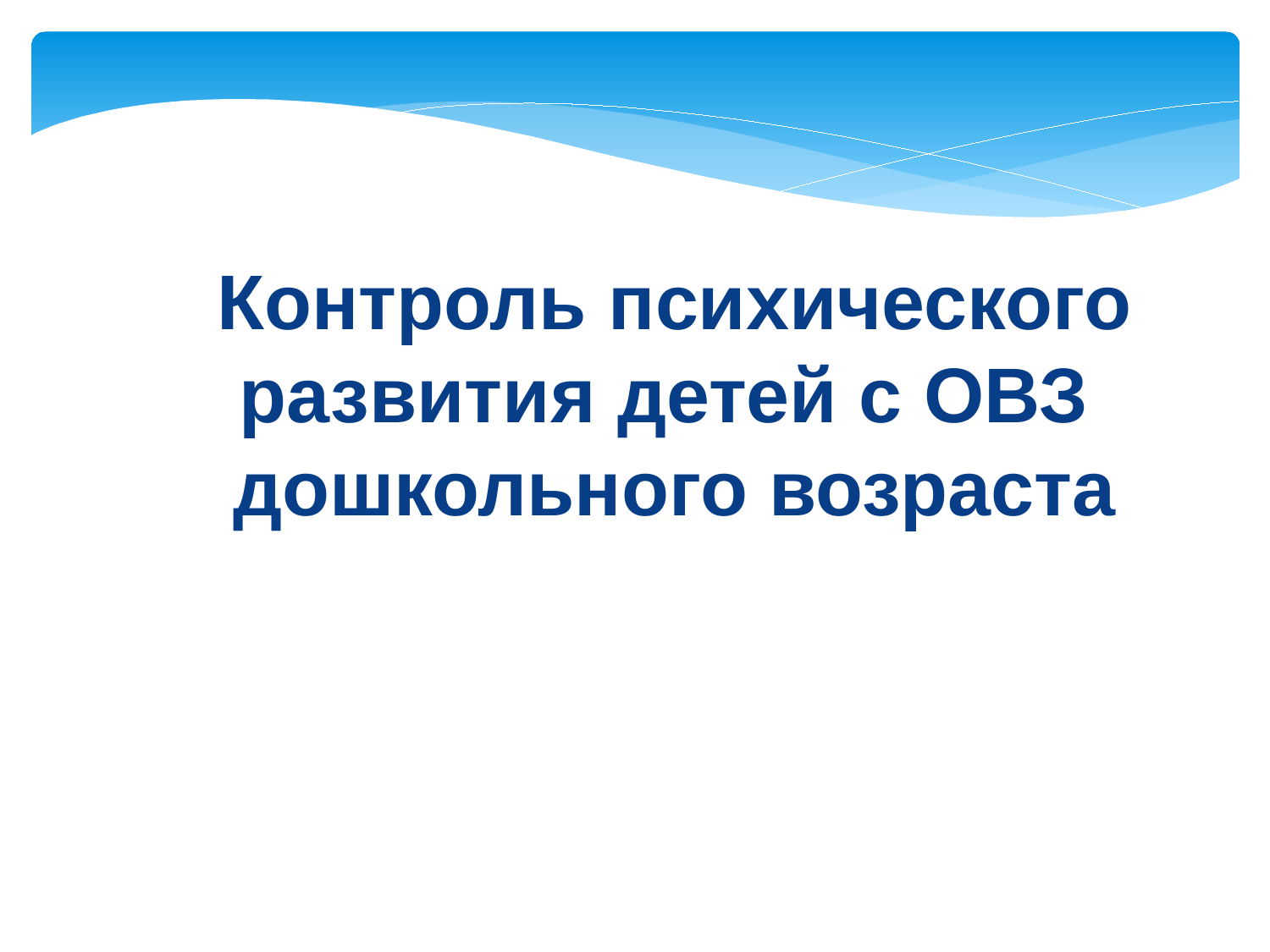

Контроль психического развития детей с ОВЗ  дошкольного возраста